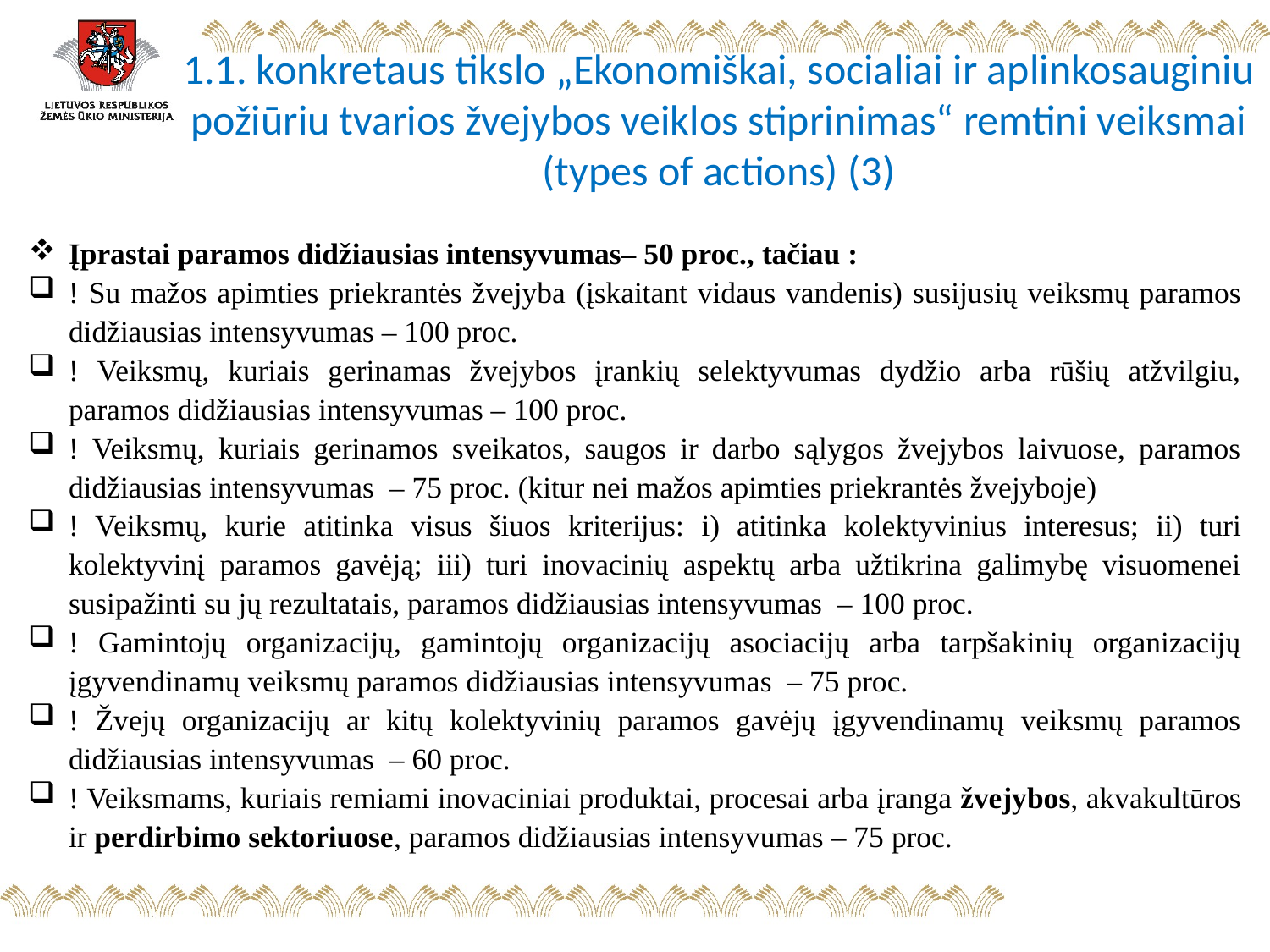

# 1.1. konkretaus tikslo „Ekonomiškai, socialiai ir aplinkosauginiu požiūriu tvarios žvejybos veiklos stiprinimas“ remtini veiksmai (types of actions) (3)
Įprastai paramos didžiausias intensyvumas– 50 proc., tačiau :
! Su mažos apimties priekrantės žvejyba (įskaitant vidaus vandenis) susijusių veiksmų paramos didžiausias intensyvumas – 100 proc.
! Veiksmų, kuriais gerinamas žvejybos įrankių selektyvumas dydžio arba rūšių atžvilgiu, paramos didžiausias intensyvumas – 100 proc.
! Veiksmų, kuriais gerinamos sveikatos, saugos ir darbo sąlygos žvejybos laivuose, paramos didžiausias intensyvumas  – 75 proc. (kitur nei mažos apimties priekrantės žvejyboje)
! Veiksmų, kurie atitinka visus šiuos kriterijus: i) atitinka kolektyvinius interesus; ii) turi kolektyvinį paramos gavėją; iii) turi inovacinių aspektų arba užtikrina galimybę visuomenei susipažinti su jų rezultatais, paramos didžiausias intensyvumas  – 100 proc.
! Gamintojų organizacijų, gamintojų organizacijų asociacijų arba tarpšakinių organizacijų įgyvendinamų veiksmų paramos didžiausias intensyvumas  – 75 proc.
! Žvejų organizacijų ar kitų kolektyvinių paramos gavėjų įgyvendinamų veiksmų paramos didžiausias intensyvumas  – 60 proc.
! Veiksmams, kuriais remiami inovaciniai produktai, procesai arba įranga žvejybos, akvakultūros ir perdirbimo sektoriuose, paramos didžiausias intensyvumas – 75 proc.